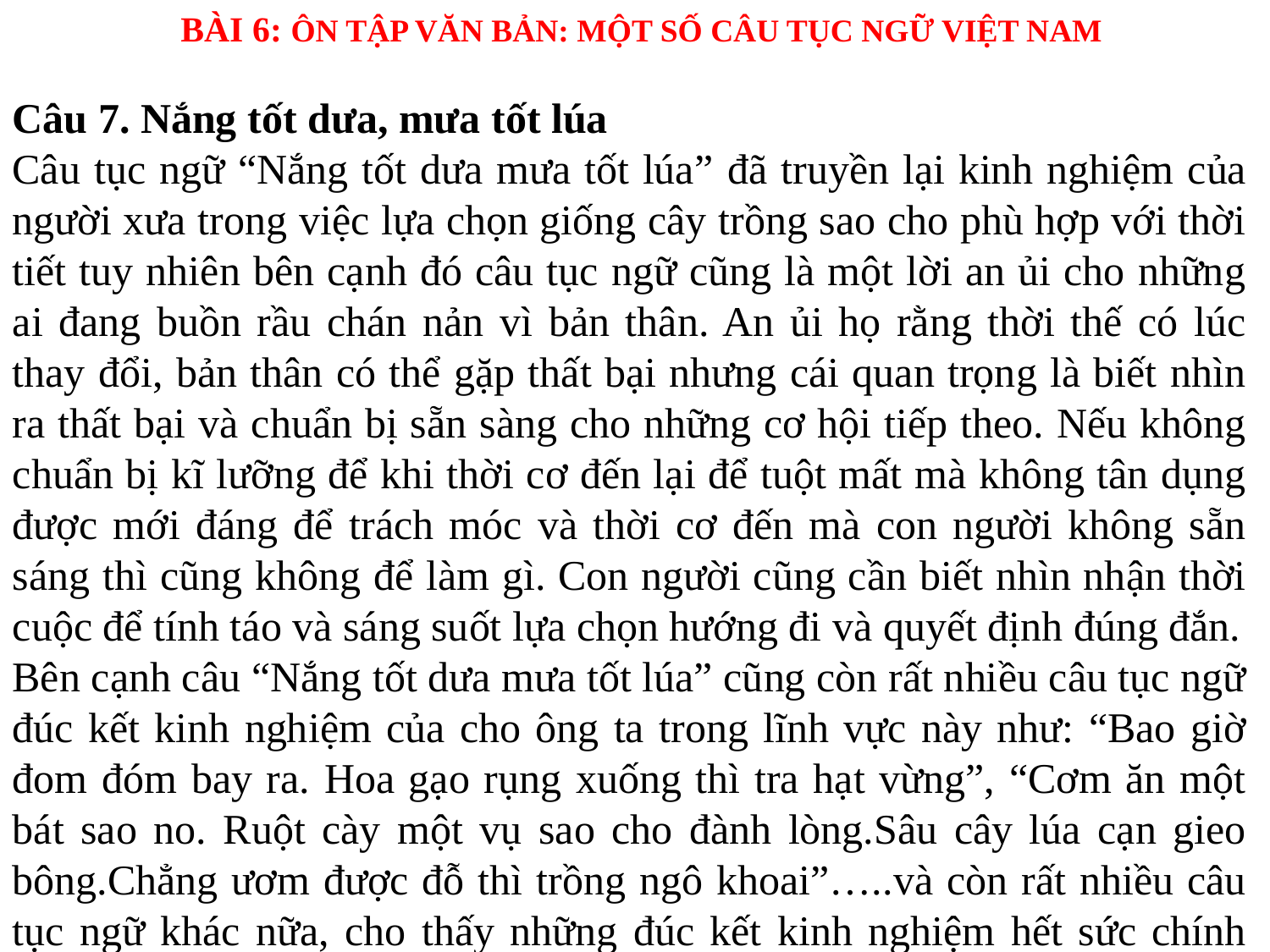

BÀI 6: ÔN TẬP VĂN BẢN: MỘT SỐ CÂU TỤC NGỮ VIỆT NAM

Câu 7. Nắng tốt dưa, mưa tốt lúa
Câu tục ngữ “Nắng tốt dưa mưa tốt lúa” đã truyền lại kinh nghiệm của người xưa trong việc lựa chọn giống cây trồng sao cho phù hợp với thời tiết tuy nhiên bên cạnh đó câu tục ngữ cũng là một lời an ủi cho những ai đang buồn rầu chán nản vì bản thân. An ủi họ rằng thời thế có lúc thay đổi, bản thân có thể gặp thất bại nhưng cái quan trọng là biết nhìn ra thất bại và chuẩn bị sẵn sàng cho những cơ hội tiếp theo. Nếu không chuẩn bị kĩ lưỡng để khi thời cơ đến lại để tuột mất mà không tân dụng được mới đáng để trách móc và thời cơ đến mà con người không sẵn sáng thì cũng không để làm gì. Con người cũng cần biết nhìn nhận thời cuộc để tính táo và sáng suốt lựa chọn hướng đi và quyết định đúng đắn.
Bên cạnh câu “Nắng tốt dưa mưa tốt lúa” cũng còn rất nhiều câu tục ngữ đúc kết kinh nghiệm của cho ông ta trong lĩnh vực này như: “Bao giờ đom đóm bay ra. Hoa gạo rụng xuống thì tra hạt vừng”, “Cơm ăn một bát sao no. Ruột cày một vụ sao cho đành lòng.Sâu cây lúa cạn gieo bông.Chẳng ươm được đỗ thì trồng ngô khoai”…..và còn rất nhiều câu tục ngữ khác nữa, cho thấy những đúc kết kinh nghiệm hết sức chính xác và quý báu của cha ông.